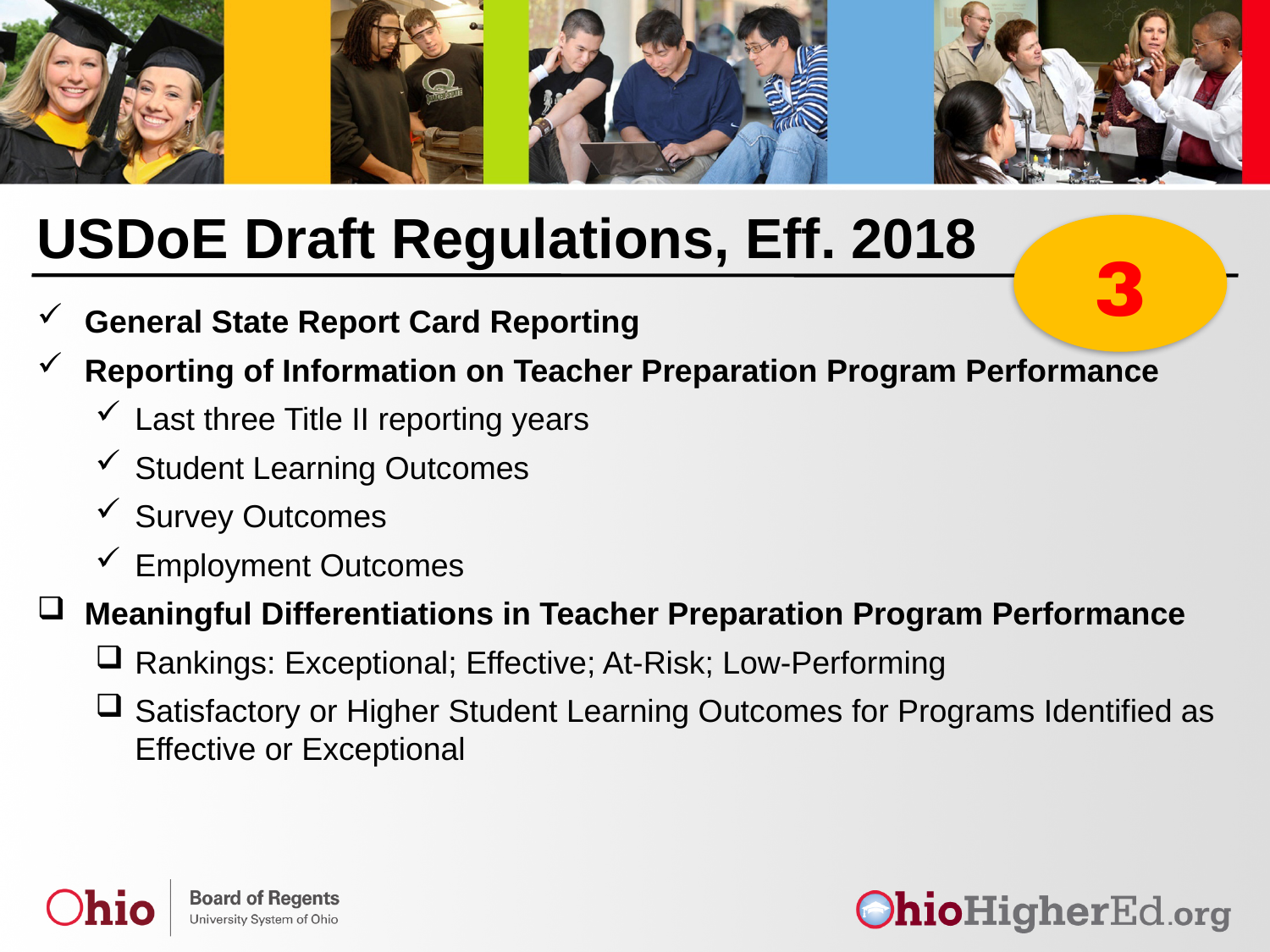

# USDoE Draft Regulations, Eff. 2018
3
General State Report Card Reporting
Reporting of Information on Teacher Preparation Program Performance
Last three Title II reporting years
Student Learning Outcomes
Survey Outcomes
Employment Outcomes
Meaningful Differentiations in Teacher Preparation Program Performance
Rankings: Exceptional; Effective; At-Risk; Low-Performing
Satisfactory or Higher Student Learning Outcomes for Programs Identified as Effective or Exceptional